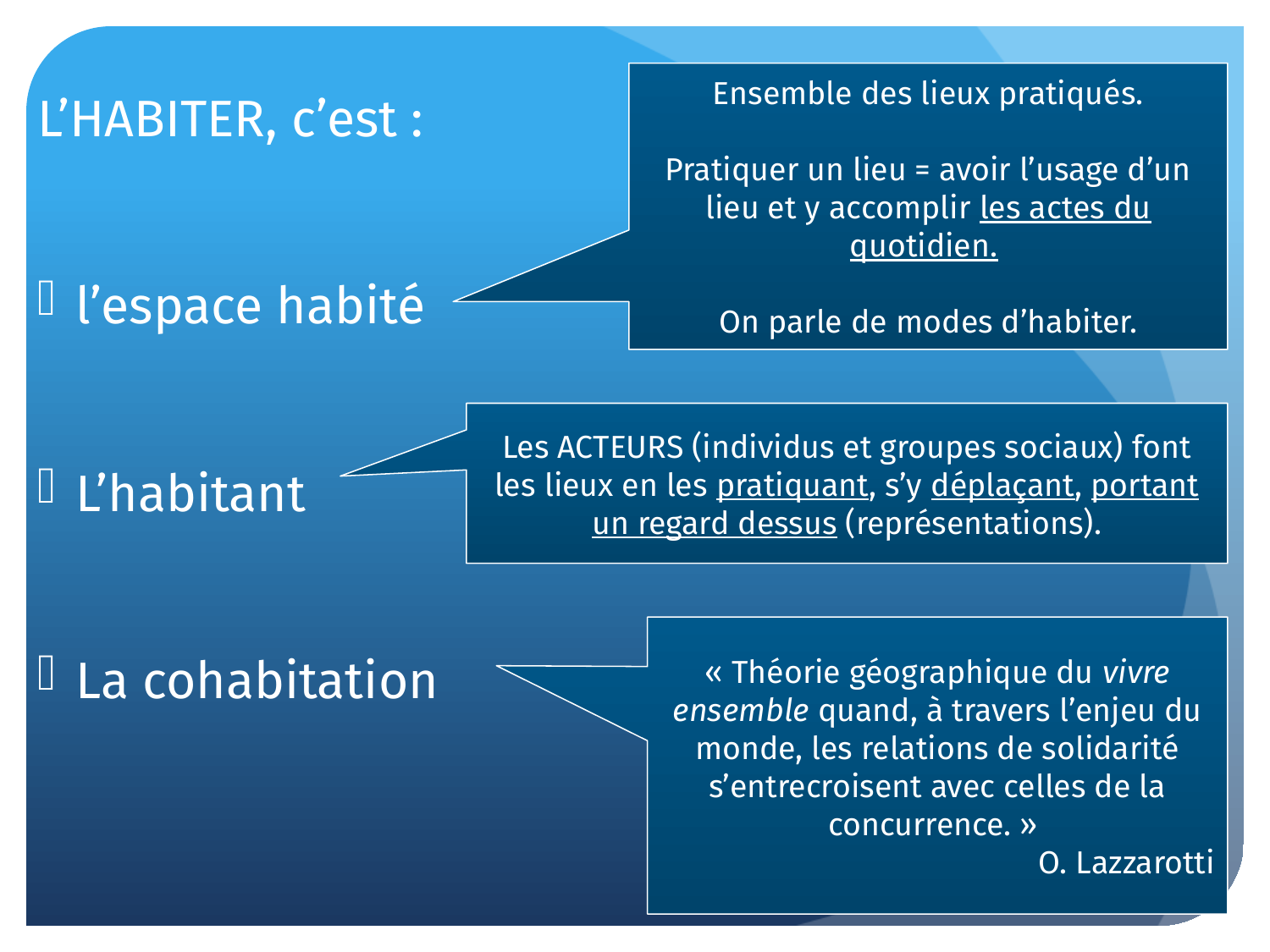

Ensemble des lieux pratiqués.

Pratiquer un lieu = avoir l’usage d’un lieu et y accomplir les actes du quotidien.

On parle de modes d’habiter.
L’HABITER, c’est :

l’espace habité

L’habitant

La cohabitation
Les ACTEURS (individus et groupes sociaux) font les lieux en les pratiquant, s’y déplaçant, portant un regard dessus (représentations).
« Théorie géographique du vivre ensemble quand, à travers l’enjeu du monde, les relations de solidarité s’entrecroisent avec celles de la concurrence. »
O. Lazzarotti